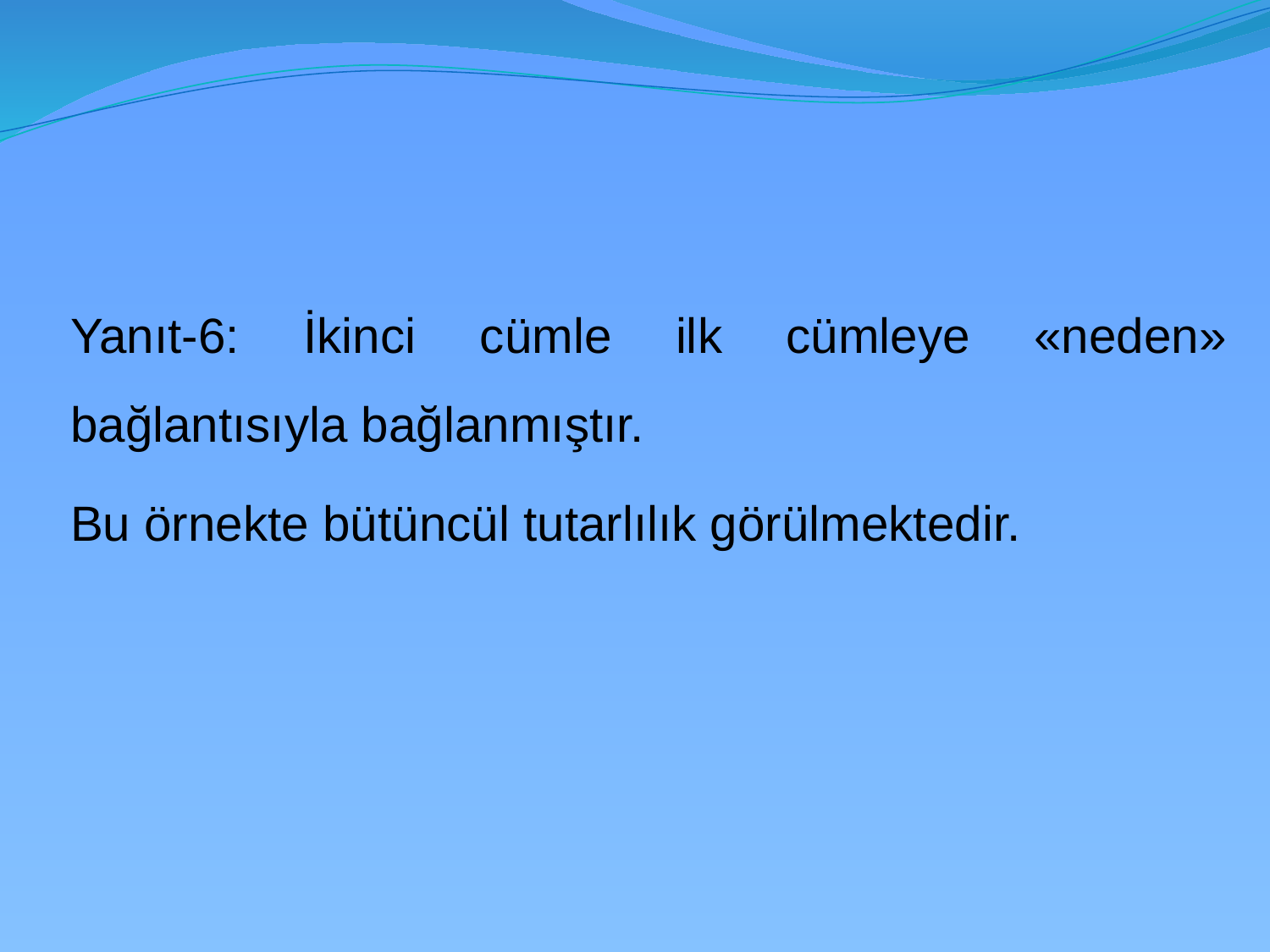

Yanıt-6: İkinci cümle ilk cümleye «neden» bağlantısıyla bağlanmıştır.
	Bu örnekte bütüncül tutarlılık görülmektedir.